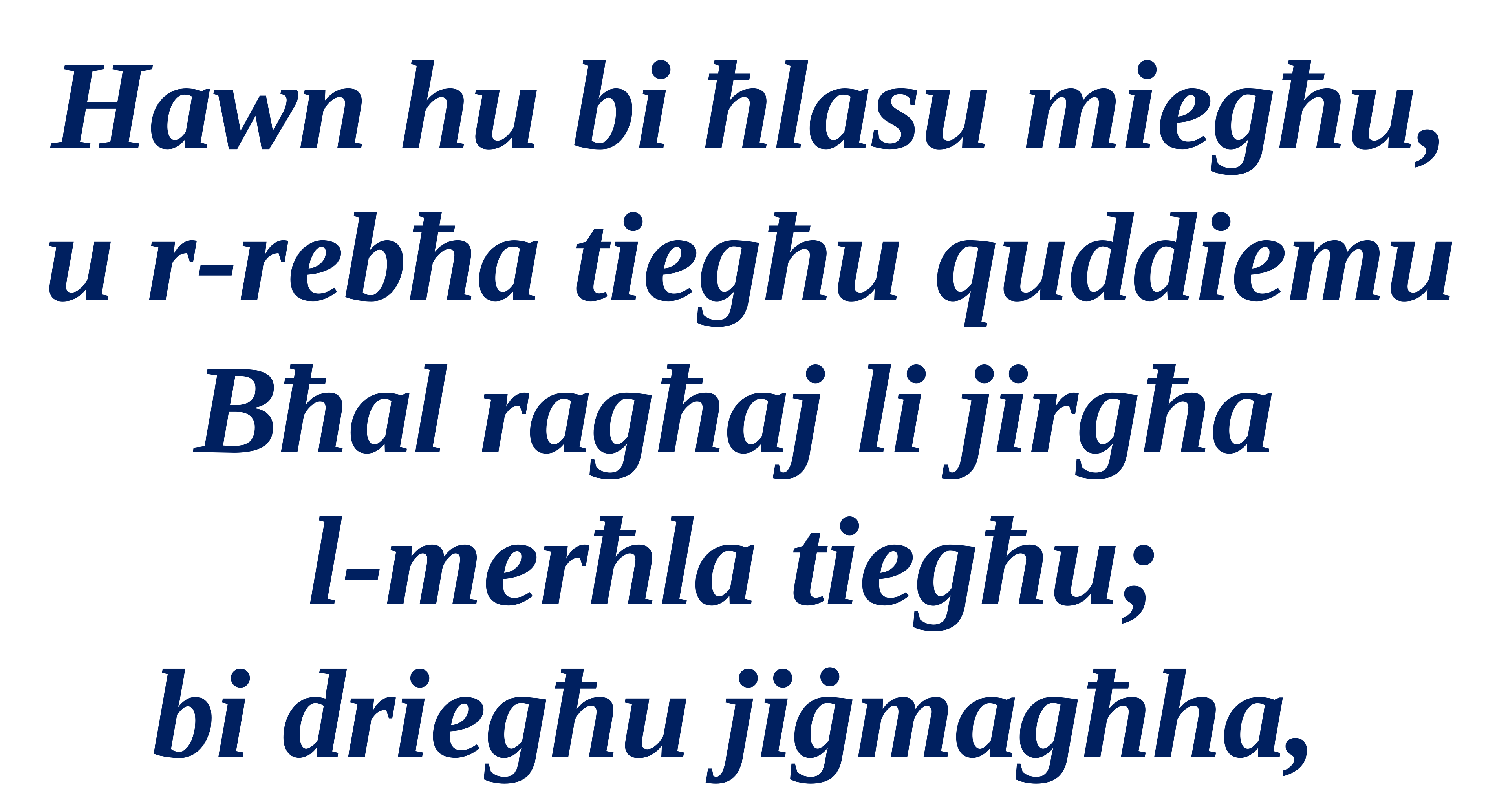

Hawn hu bi ħlasu miegħu, u r-rebħa tiegħu quddiemu
Bħal ragħaj li jirgħa
l-merħla tiegħu;
bi driegħu jiġmagħha,